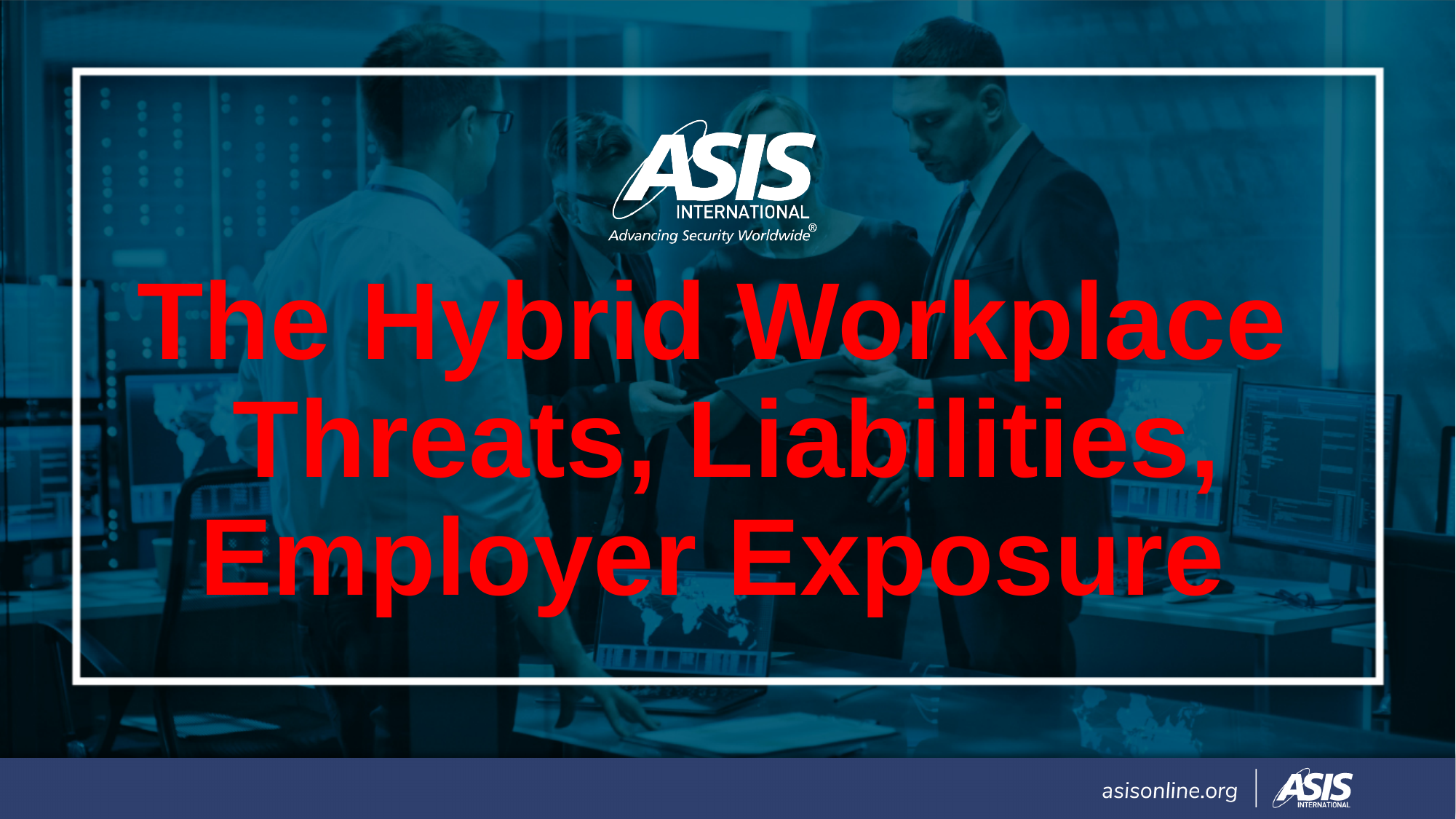

# The Hybrid Workplace Threats, Liabilities, Employer Exposure